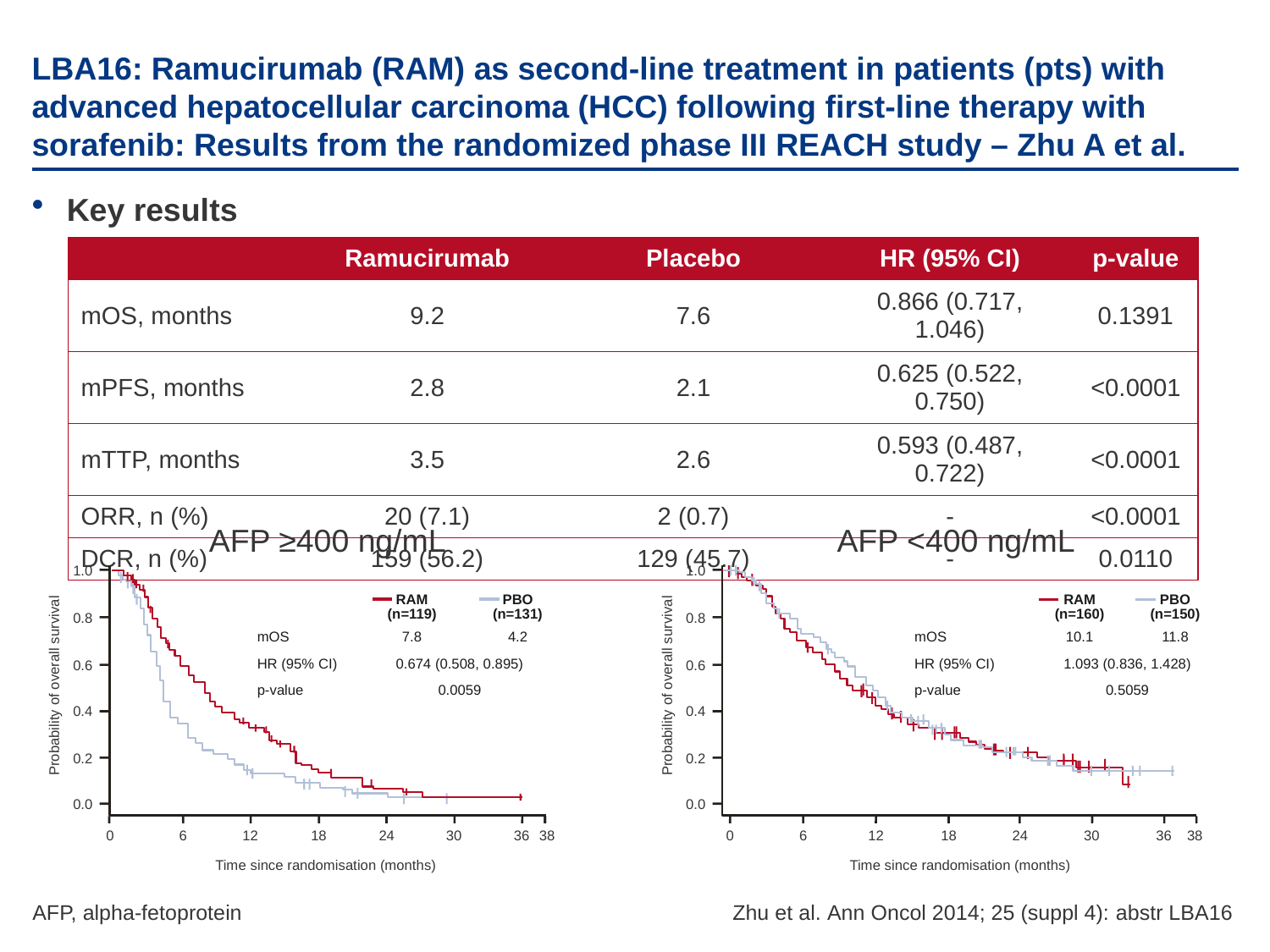

# LBA16: Ramucirumab (RAM) as second-line treatment in patients (pts) with advanced hepatocellular carcinoma (HCC) following first-line therapy with sorafenib: Results from the randomized phase III REACH study – Zhu A et al.
Key results

|  | Ramucirumab | Placebo | HR (95% CI) | p-value |
| --- | --- | --- | --- | --- |
| mOS, months | 9.2 | 7.6 | 0.866 (0.717, 1.046) | 0.1391 |
| mPFS, months | 2.8 | 2.1 | 0.625 (0.522, 0.750) | <0.0001 |
| mTTP, months | 3.5 | 2.6 | 0.593 (0.487, 0.722) | <0.0001 |
| ORR, n (%) | 20 (7.1) | 2 (0.7) | - | <0.0001 |
| DCR, n (%) | 159 (56.2) | 129 (45.7) | - | 0.0110 |
AFP ≥400 ng/mL
AFP <400 ng/mL
1.0

0.8

0.6

Probability of overall survival
0.4

0.2

0.0

0
6
12
18
24
30
36
Time since randomisation (months)

1.0

|  | RAM (n=119) | PBO (n=131) |
| --- | --- | --- |
| mOS | 7.8 | 4.2 |
| HR (95% CI) | 0.674 (0.508, 0.895) |  |
| p-value | 0.0059 |  |
|  | RAM (n=160) | PBO (n=150) |
| --- | --- | --- |
| mOS | 10.1 | 11.8 |
| HR (95% CI) | 1.093 (0.836, 1.428) |  |
| p-value | 0.5059 |  |
0.8

0.6

Probability of overall survival
0.4

0.2

0.0

0
6
12
18
24
30
36
38
38
Time since randomisation (months)
AFP, alpha-fetoprotein
Zhu et al. Ann Oncol 2014; 25 (suppl 4): abstr LBA16